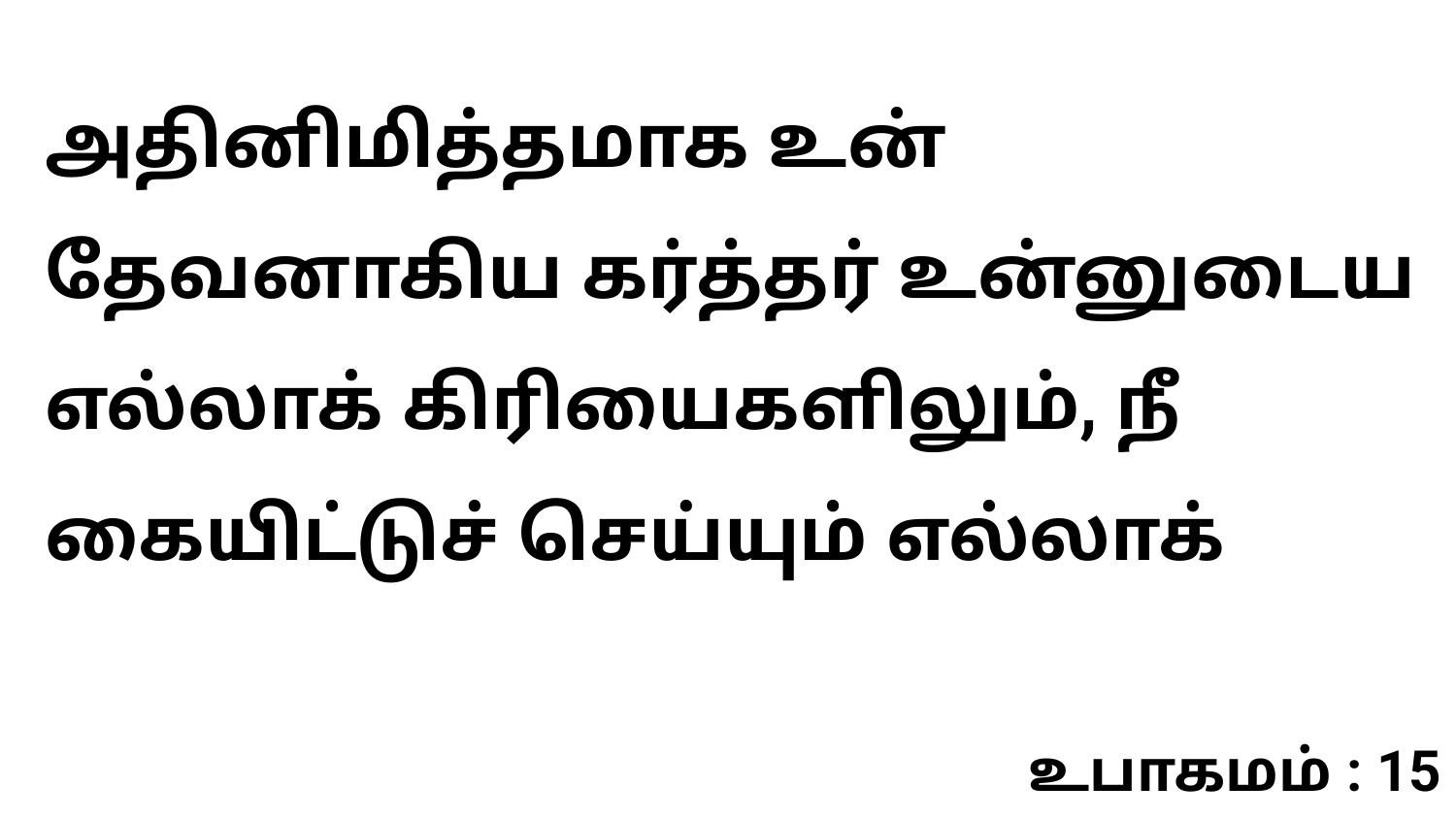

அதினிமித்தமாக உன் தேவனாகிய கர்த்தர் உன்னுடைய எல்லாக் கிரியைகளிலும், நீ கையிட்டுச் செய்யும் எல்லாக்
உபாகமம் : 15